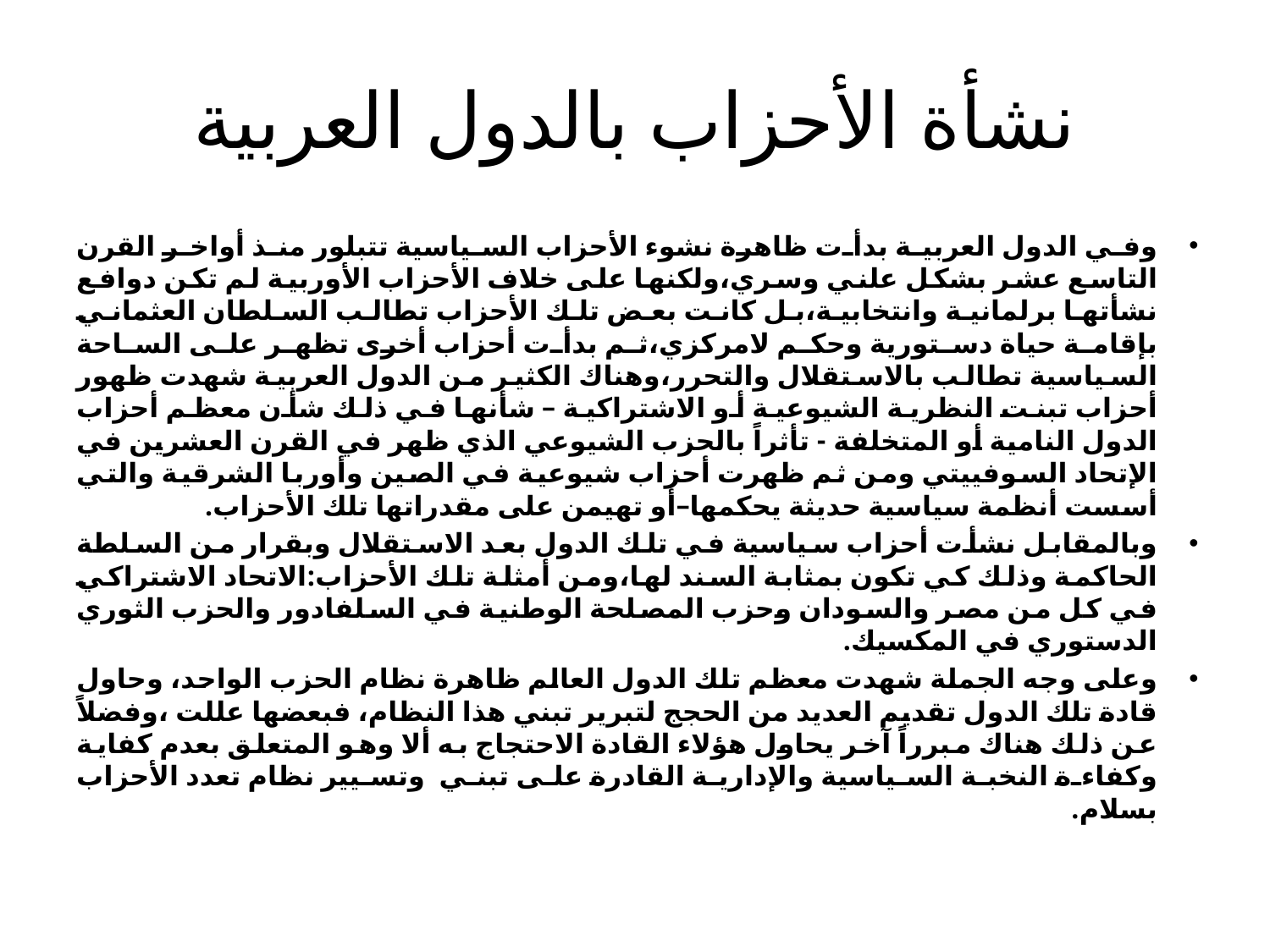

# نشأة الأحزاب بالدول العربية
وفي الدول العربية بدأت ظاهرة نشوء الأحزاب السياسية تتبلور منذ أواخر القرن التاسع عشر بشكل علني وسري،ولكنها على خلاف الأحزاب الأوربية لم تكن دوافع نشأتها برلمانية وانتخابية،بل كانت بعض تلك الأحزاب تطالب السلطان العثماني بإقامة حياة دستورية وحكم لامركزي،ثم بدأت أحزاب أخرى تظهر على الساحة السياسية تطالب بالاستقلال والتحرر،وهناك الكثير من الدول العربية شهدت ظهور أحزاب تبنت النظرية الشيوعية أو الاشتراكية – شأنها في ذلك شأن معظم أحزاب الدول النامية أو المتخلفة - تأثراً بالحزب الشيوعي الذي ظهر في القرن العشرين في الإتحاد السوفييتي ومن ثم ظهرت أحزاب شيوعية في الصين وأوربا الشرقية والتي أسست أنظمة سياسية حديثة يحكمها–أو تهيمن على مقدراتها تلك الأحزاب.
وبالمقابل نشأت أحزاب سياسية في تلك الدول بعد الاستقلال وبقرار من السلطة الحاكمة وذلك كي تكون بمثابة السند لها،ومن أمثلة تلك الأحزاب:الاتحاد الاشتراكي في كل من مصر والسودان وحزب المصلحة الوطنية في السلفادور والحزب الثوري الدستوري في المكسيك.
وعلى وجه الجملة شهدت معظم تلك الدول العالم ظاهرة نظام الحزب الواحد، وحاول قادة تلك الدول تقديم العديد من الحجج لتبرير تبني هذا النظام، فبعضها عللت ،وفضلاً عن ذلك هناك مبرراً آخر يحاول هؤلاء القادة الاحتجاج به ألا وهو المتعلق بعدم كفاية وكفاءة النخبة السياسية والإدارية القادرة على تبني  وتسيير نظام تعدد الأحزاب بسلام.